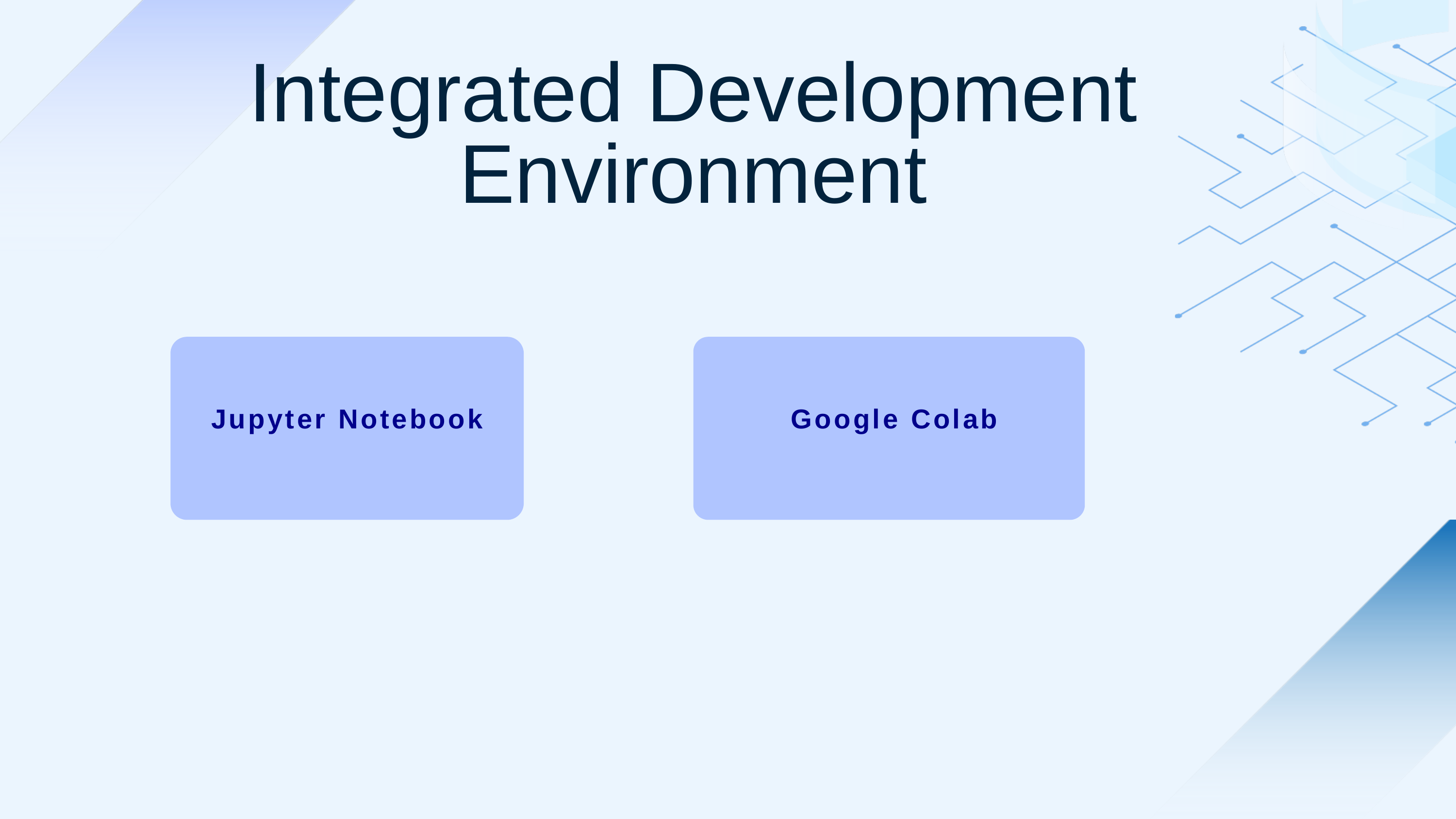

Integrated Development Environment

Jupyter Notebook

 Google Colab